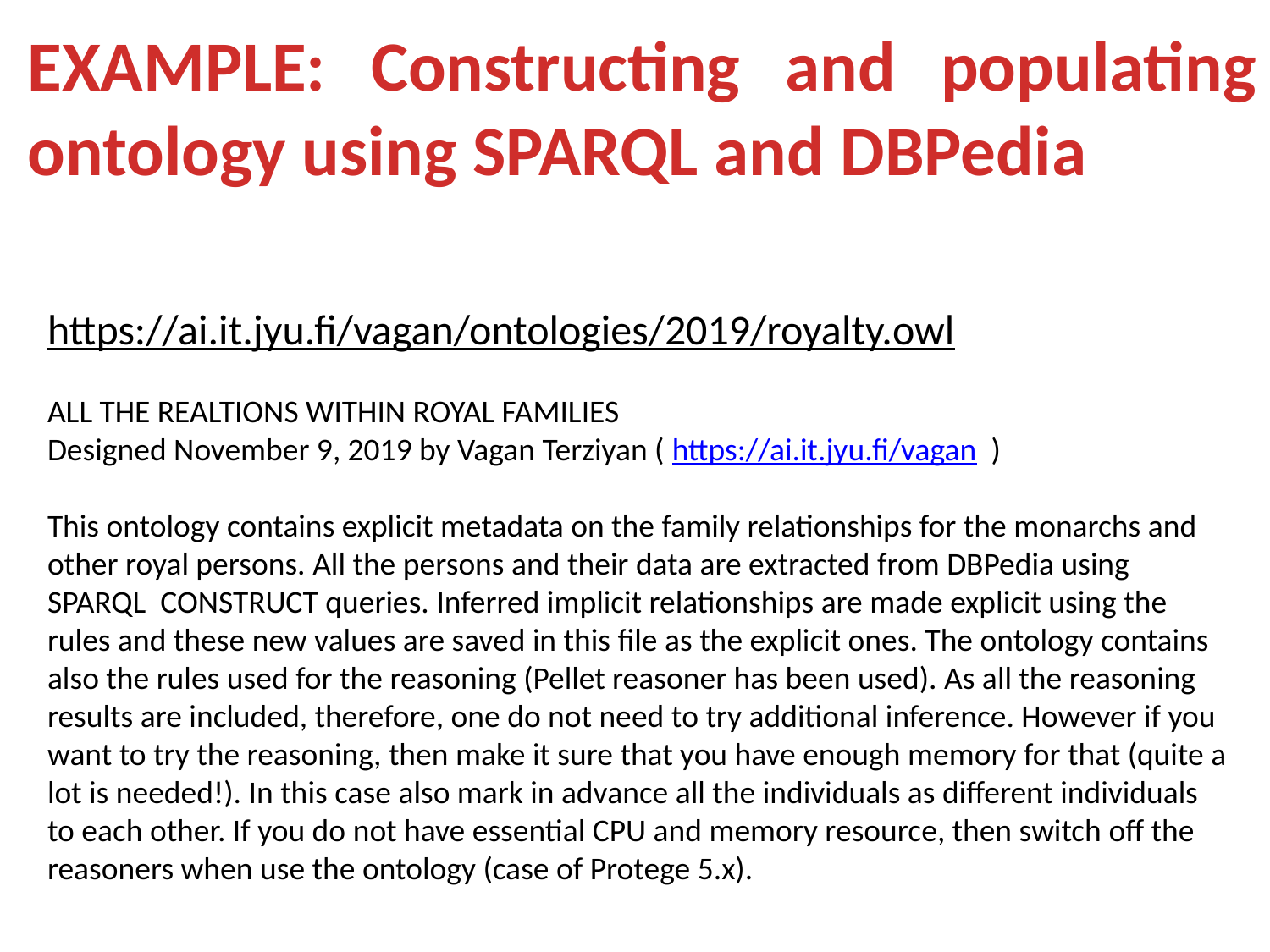

EXAMPLE: Constructing and populating ontology using SPARQL and DBPedia
https://ai.it.jyu.fi/vagan/ontologies/2019/royalty.owl

ALL THE REALTIONS WITHIN ROYAL FAMILIES
Designed November 9, 2019 by Vagan Terziyan ( https://ai.it.jyu.fi/vagan  )

This ontology contains explicit metadata on the family relationships for the monarchs and other royal persons. All the persons and their data are extracted from DBPedia using SPARQL  CONSTRUCT queries. Inferred implicit relationships are made explicit using the rules and these new values are saved in this file as the explicit ones. The ontology contains also the rules used for the reasoning (Pellet reasoner has been used). As all the reasoning results are included, therefore, one do not need to try additional inference. However if you want to try the reasoning, then make it sure that you have enough memory for that (quite a lot is needed!). In this case also mark in advance all the individuals as different individuals to each other. If you do not have essential CPU and memory resource, then switch off the reasoners when use the ontology (case of Protege 5.x).